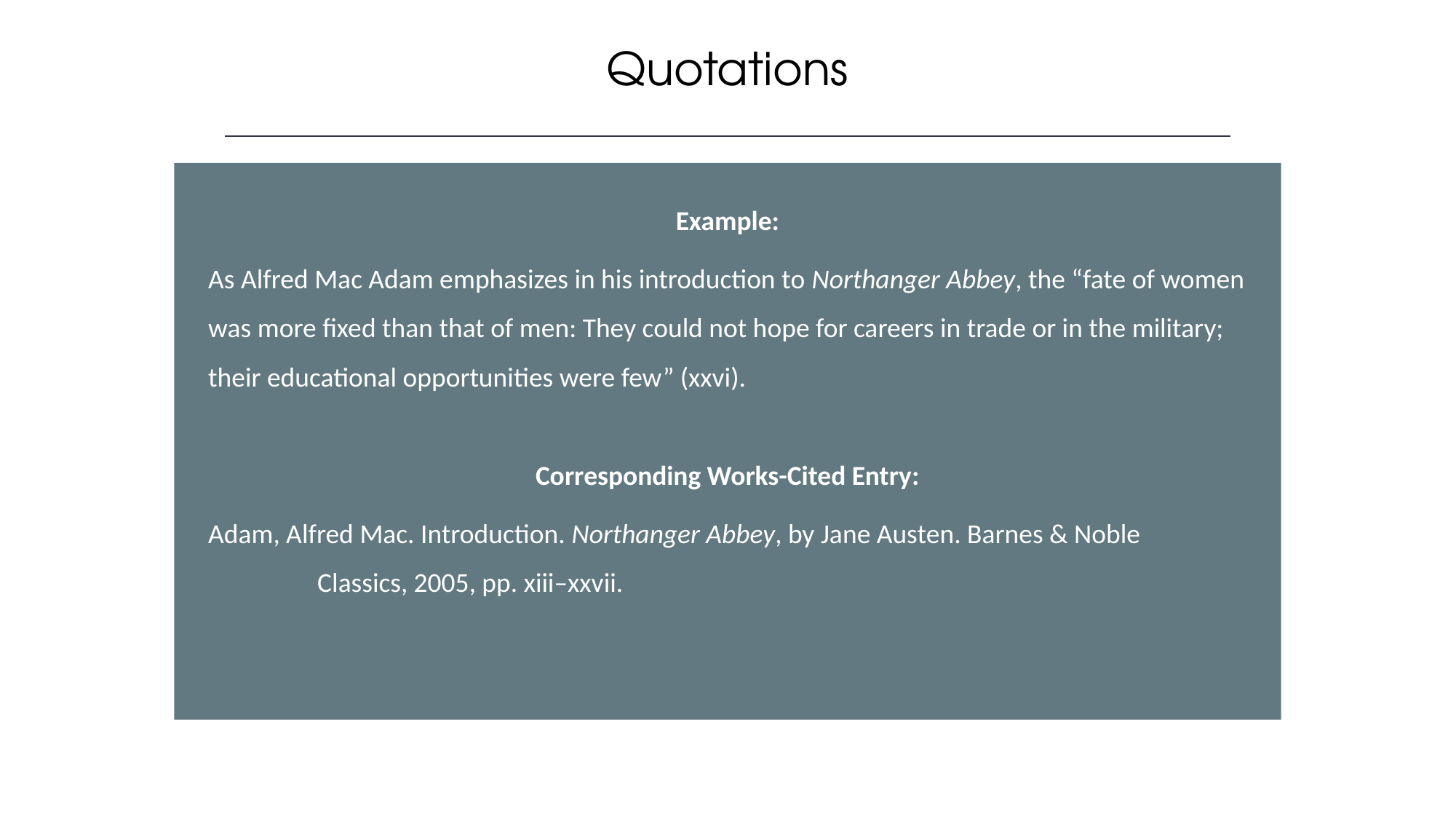

Quotations
HAWKES LEARNING

Example:
As Alfred Mac Adam emphasizes in his introduction to Northanger Abbey, the “fate of women was more fixed than that of men: They could not hope for careers in trade or in the military; their educational opportunities were few” (xxvi).

Corresponding Works-Cited Entry:
Adam, Alfred Mac. Introduction. Northanger Abbey, by Jane Austen. Barnes & Noble
	Classics, 2005, pp. xiii–xxvii.